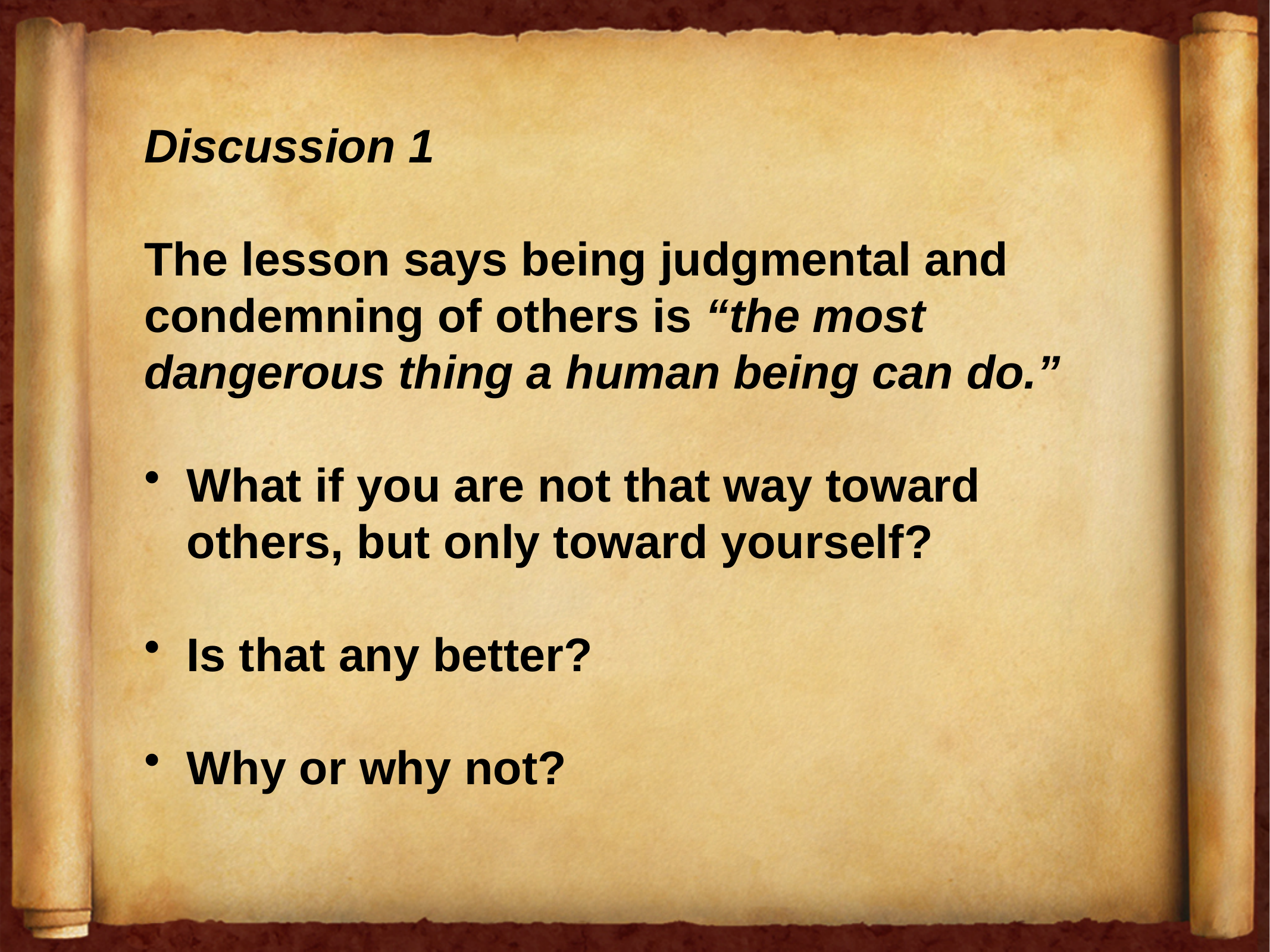

Discussion 1

The lesson says being judgmental and condemning of others is “the most dangerous thing a human being can do.”

What if you are not that way toward others, but only toward yourself?
Is that any better?
Why or why not?